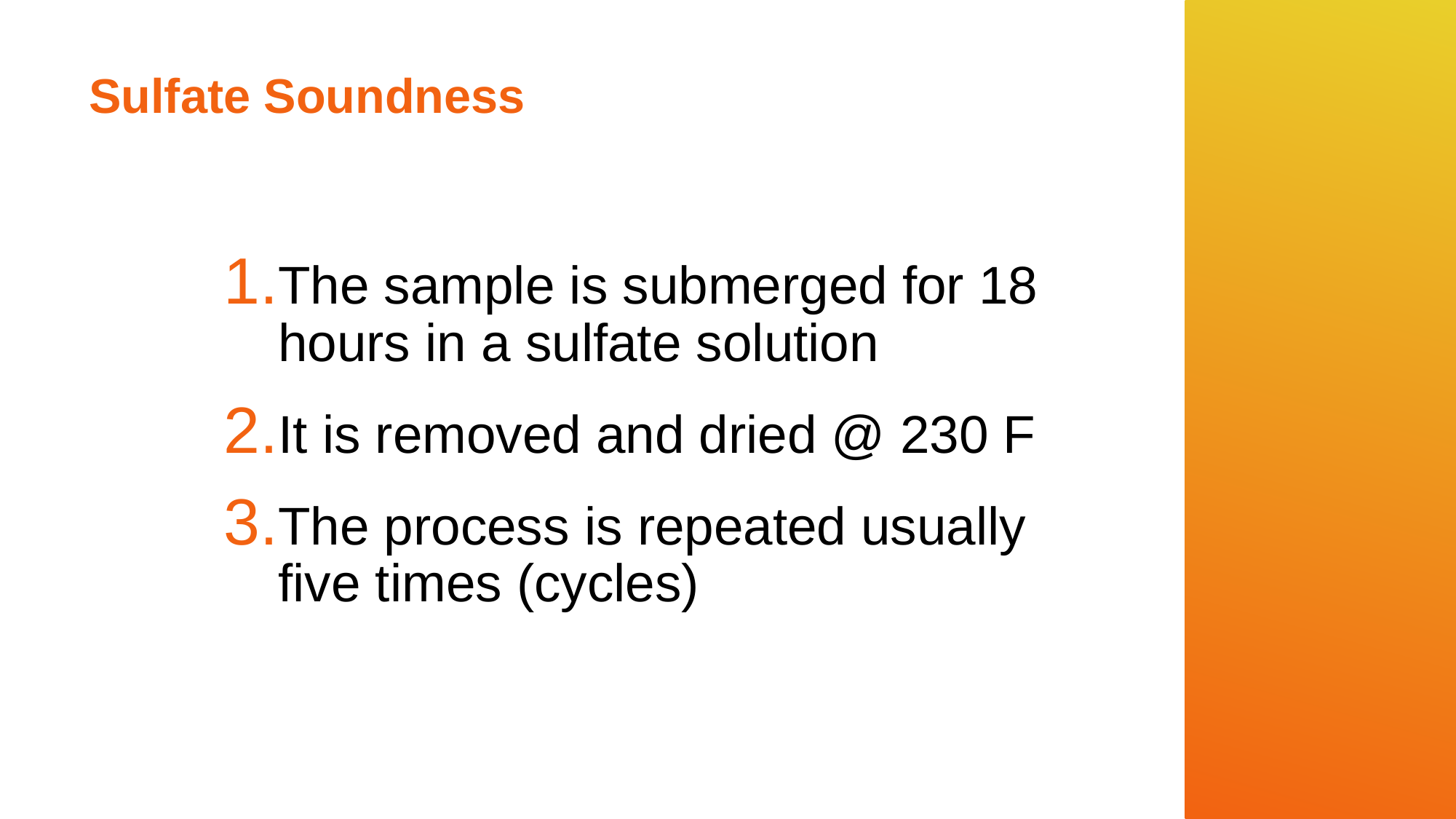

# Sulfate Soundness
The sample is submerged for 18 hours in a sulfate solution
It is removed and dried @ 230 F
The process is repeated usually five times (cycles)